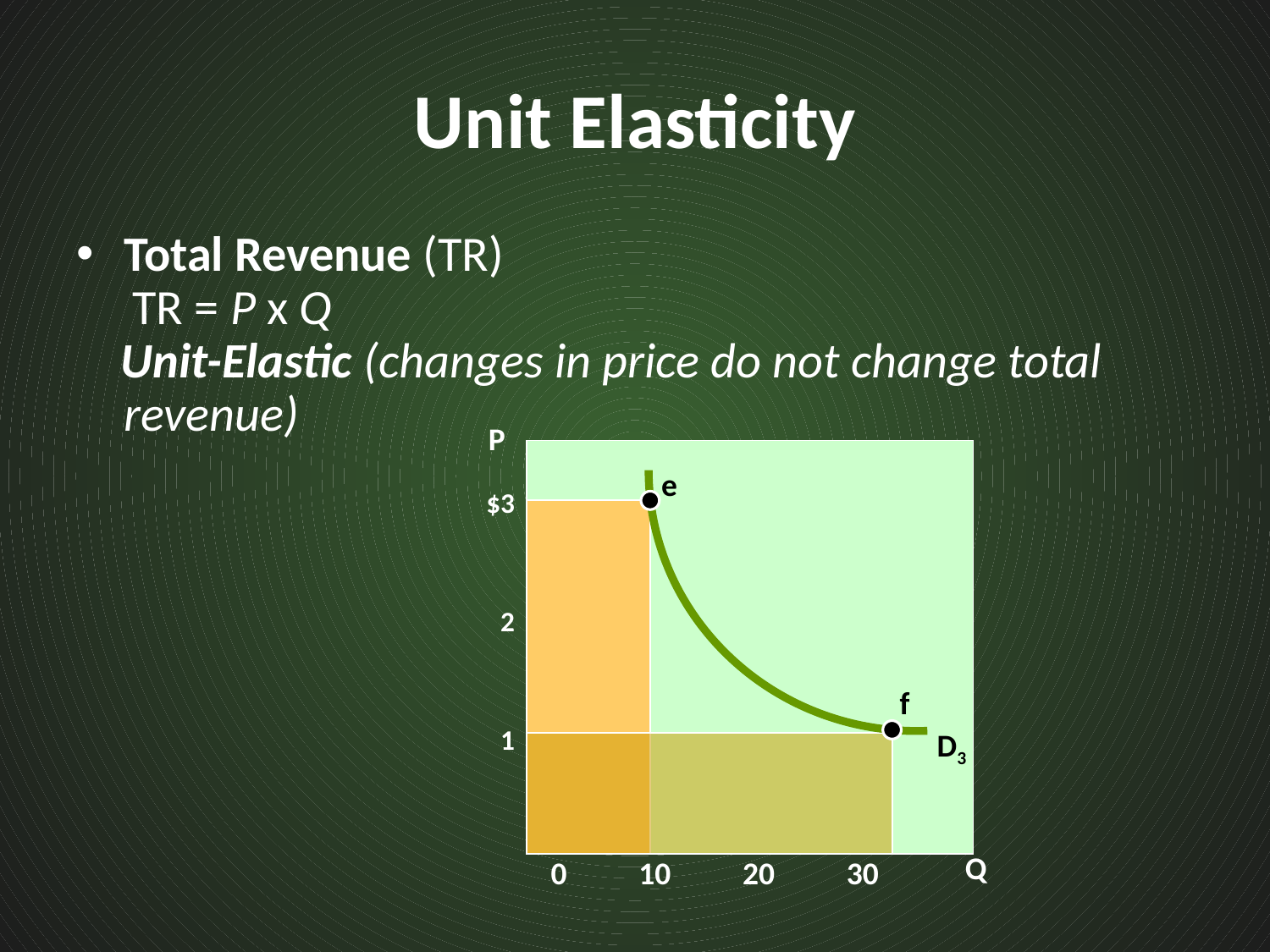

# Unit Elasticity
Total Revenue (TR)
     TR = P x Q
    Unit-Elastic (changes in price do not change total revenue)

P

$3

2

1

Q
0          10          20          30
e

f
D3